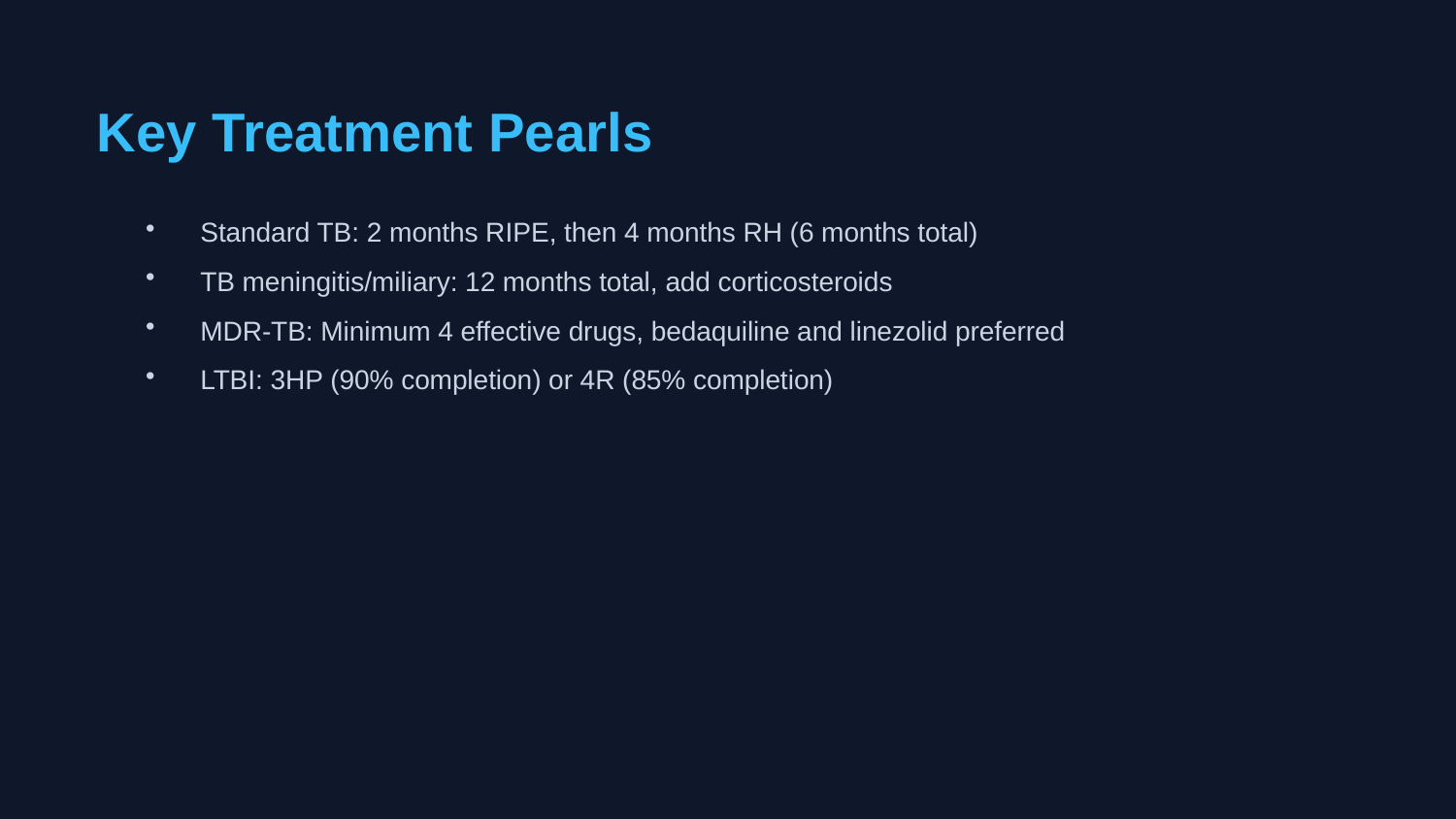

Key Treatment Pearls
Standard TB: 2 months RIPE, then 4 months RH (6 months total)
TB meningitis/miliary: 12 months total, add corticosteroids
MDR-TB: Minimum 4 effective drugs, bedaquiline and linezolid preferred
LTBI: 3HP (90% completion) or 4R (85% completion)